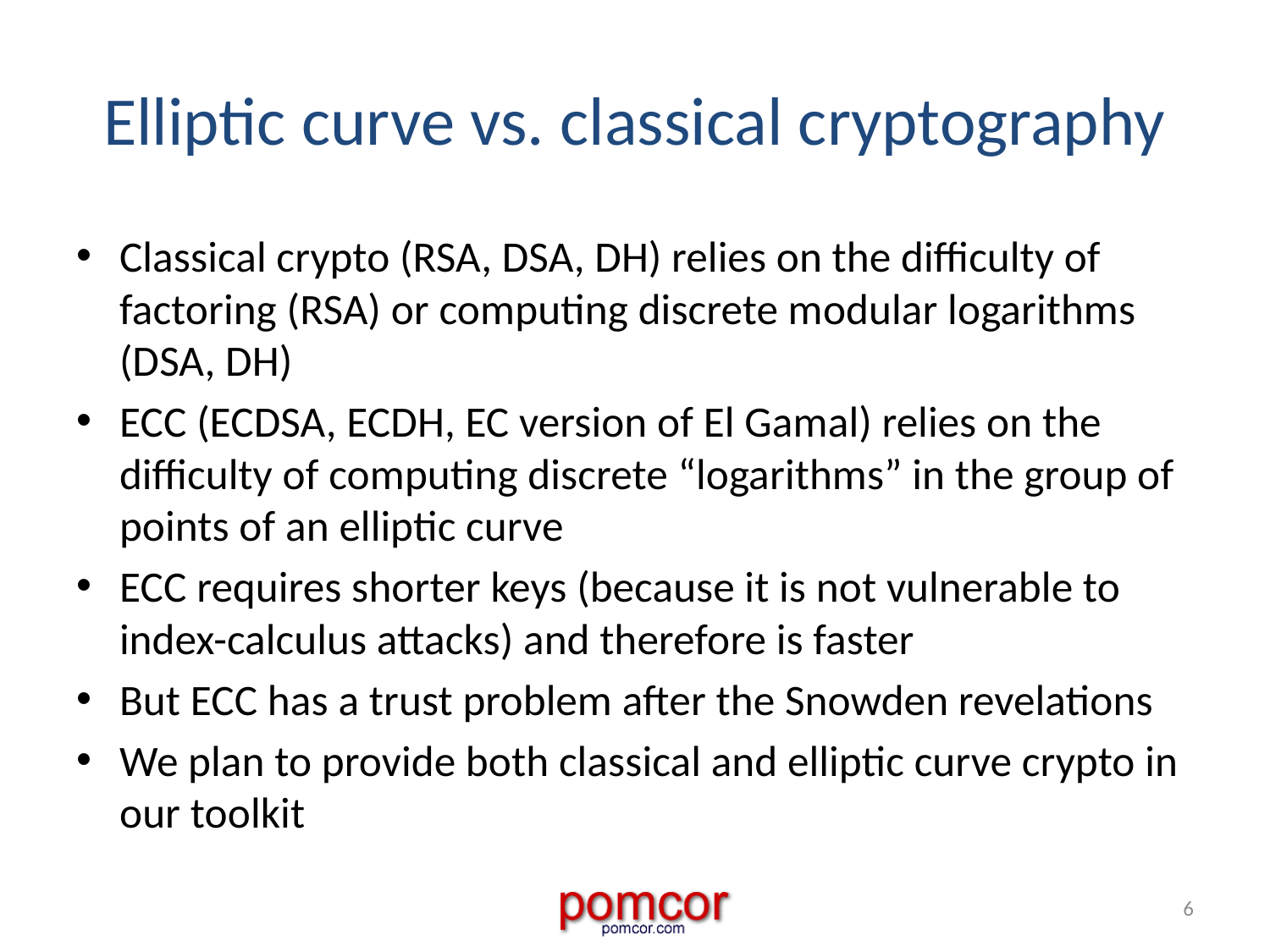

# Elliptic curve vs. classical cryptography
Classical crypto (RSA, DSA, DH) relies on the difficulty of factoring (RSA) or computing discrete modular logarithms (DSA, DH)
ECC (ECDSA, ECDH, EC version of El Gamal) relies on the difficulty of computing discrete “logarithms” in the group of points of an elliptic curve
ECC requires shorter keys (because it is not vulnerable to index-calculus attacks) and therefore is faster
But ECC has a trust problem after the Snowden revelations
We plan to provide both classical and elliptic curve crypto in our toolkit
6